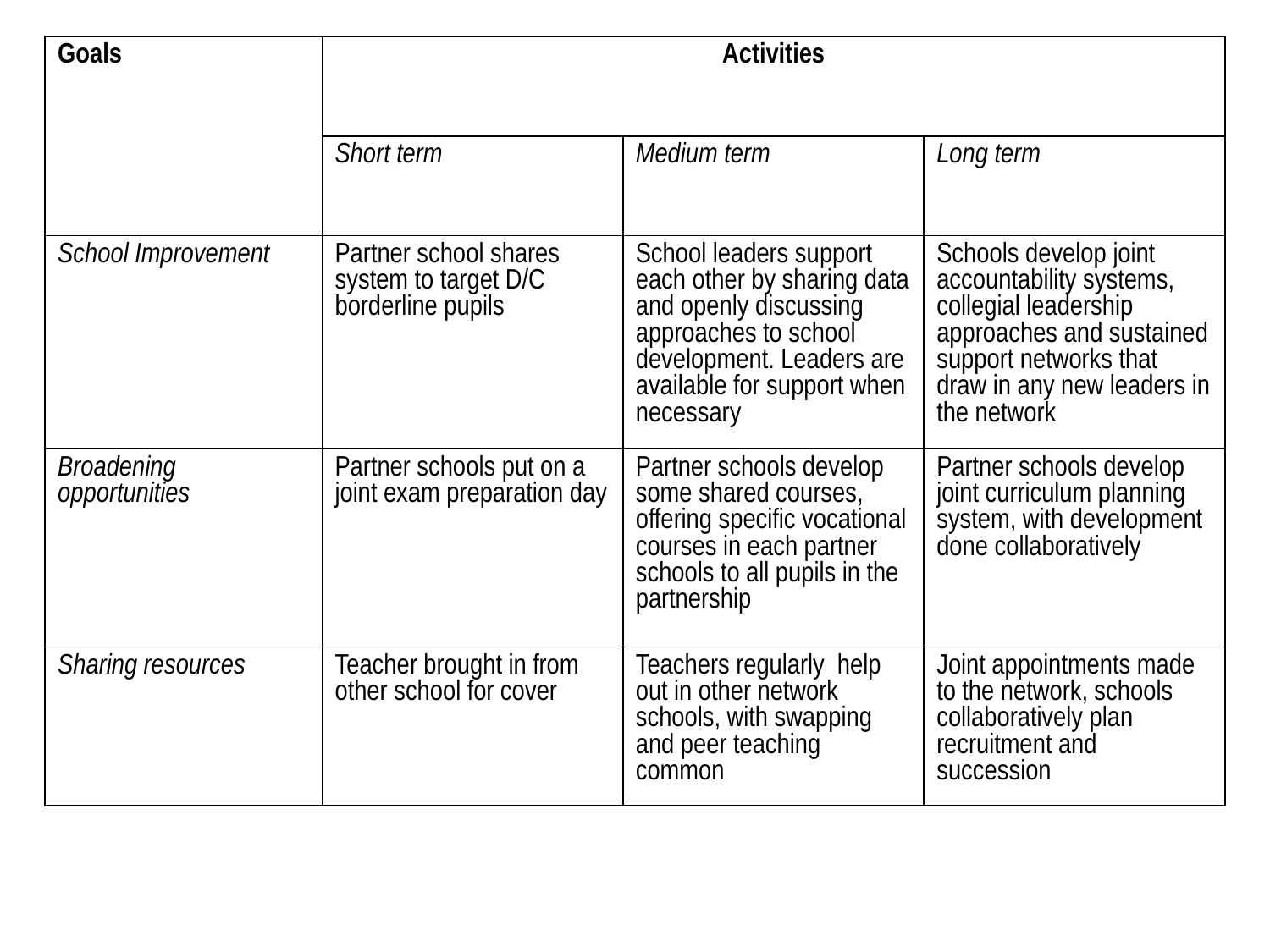

| Goals | Activities |  |  |
| --- | --- | --- | --- |
|  | Short term | Medium term | Long term |
| School Improvement | Partner school shares system to target D/C borderline pupils | School leaders support each other by sharing data and openly discussing approaches to school development. Leaders are available for support when necessary | Schools develop joint accountability systems, collegial leadership approaches and sustained support networks that draw in any new leaders in the network |
| Broadening opportunities | Partner schools put on a joint exam preparation day | Partner schools develop some shared courses, offering specific vocational courses in each partner schools to all pupils in the partnership | Partner schools develop joint curriculum planning system, with development done collaboratively |
| Sharing resources | Teacher brought in from other school for cover | Teachers regularly help out in other network schools, with swapping and peer teaching common | Joint appointments made to the network, schools collaboratively plan recruitment and succession |